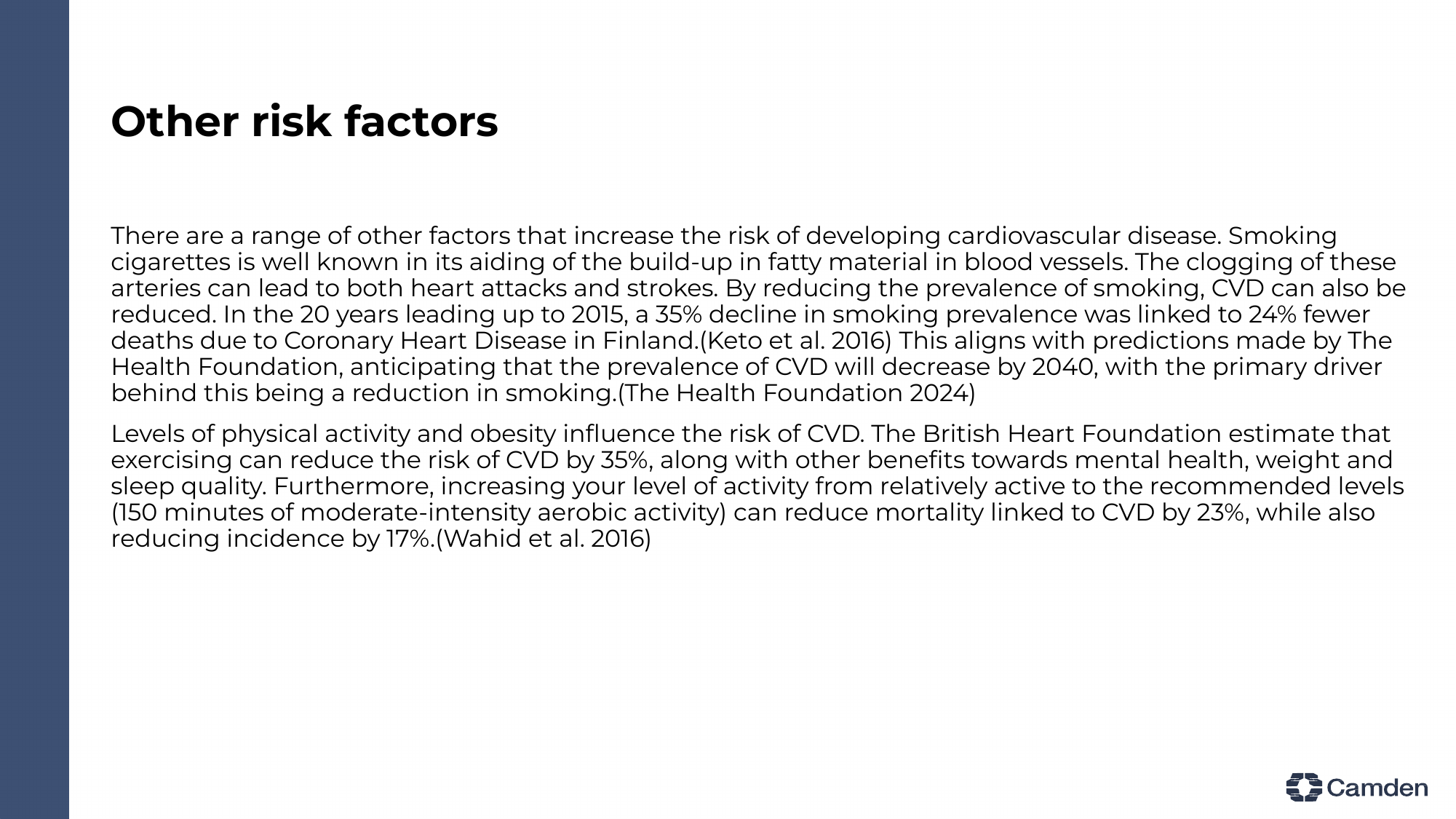

# Other risk factors
There are a range of other factors that increase the risk of developing cardiovascular disease. Smoking cigarettes is well known in its aiding of the build-up in fatty material in blood vessels. The clogging of these arteries can lead to both heart attacks and strokes. By reducing the prevalence of smoking, CVD can also be reduced. In the 20 years leading up to 2015, a 35% decline in smoking prevalence was linked to 24% fewer deaths due to Coronary Heart Disease in Finland.(Keto et al. 2016) This aligns with predictions made by The Health Foundation, anticipating that the prevalence of CVD will decrease by 2040, with the primary driver behind this being a reduction in smoking.(The Health Foundation 2024)
Levels of physical activity and obesity influence the risk of CVD. The British Heart Foundation estimate that exercising can reduce the risk of CVD by 35%, along with other benefits towards mental health, weight and sleep quality. Furthermore, increasing your level of activity from relatively active to the recommended levels (150 minutes of moderate-intensity aerobic activity) can reduce mortality linked to CVD by 23%, while also reducing incidence by 17%.(Wahid et al. 2016)